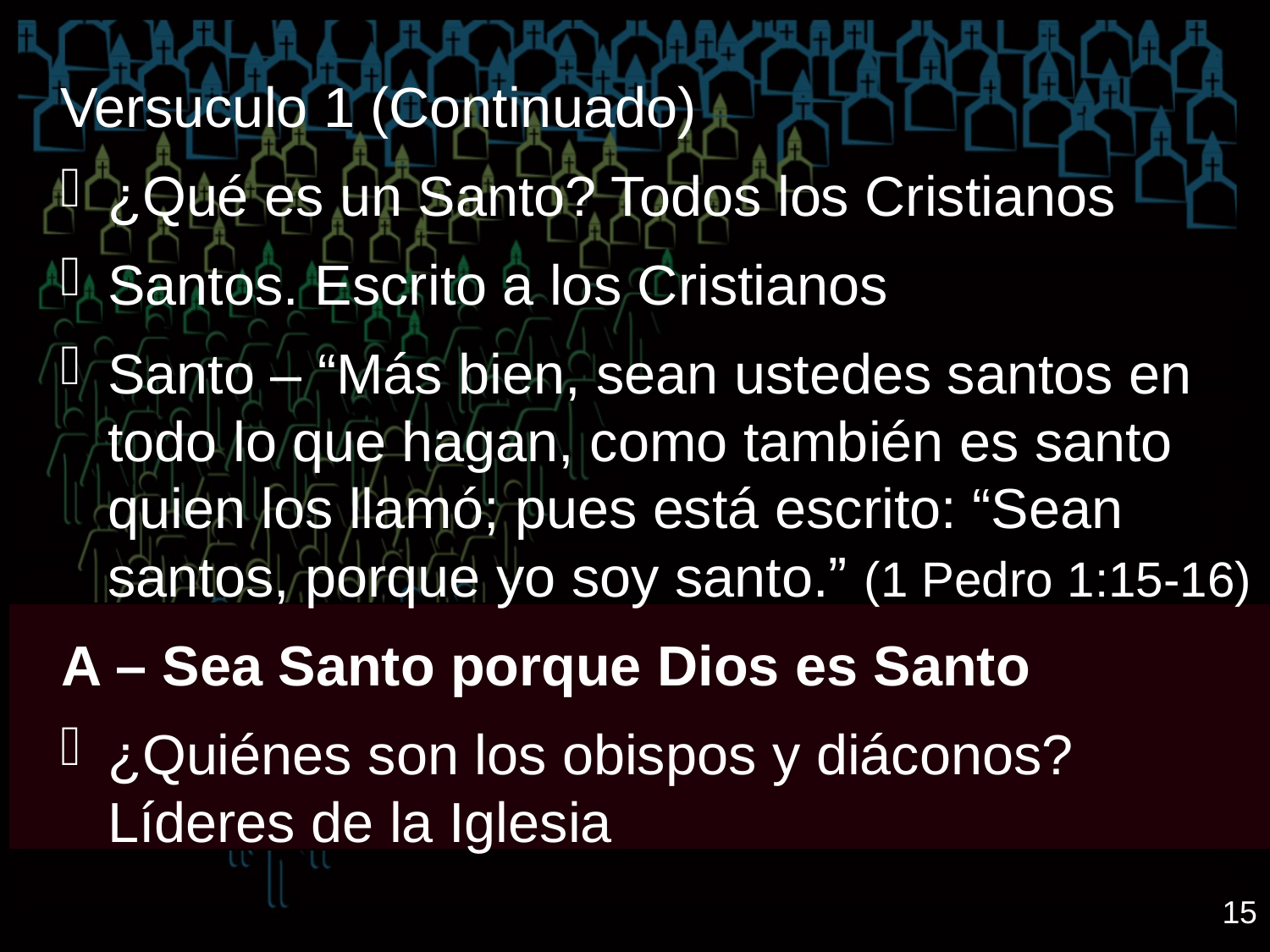

Versuculo 1 (Continuado)
¿Qué es un Santo? Todos los Cristianos
Santos. Escrito a los Cristianos
Santo – “Más bien, sean ustedes santos en todo lo que hagan, como también es santo quien los llamó; pues está escrito: “Sean santos, porque yo soy santo.” (1 Pedro 1:15-16)
A – Sea Santo porque Dios es Santo
¿Quiénes son los obispos y diáconos? Líderes de la Iglesia

15